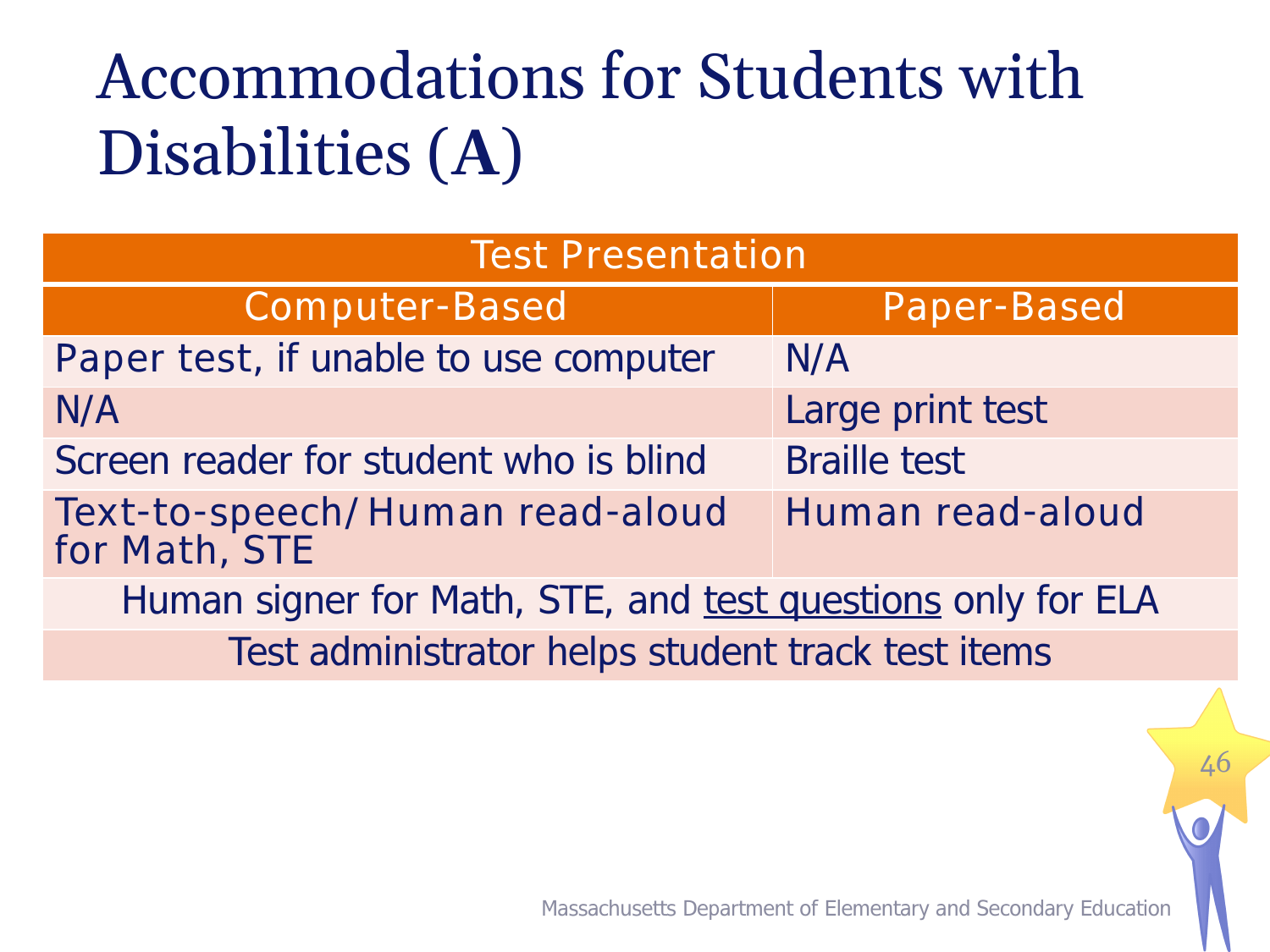

# Accommodations for Students with Disabilities (A)
| Test Presentation |  |
| --- | --- |
| Computer-Based | Paper-Based |
| Paper test, if unable to use computer | N/A |
| N/A | Large print test |
| Screen reader for student who is blind | Braille test |
| Text-to-speech/Human read-aloud for Math, STE | Human read-aloud |
| Human signer for Math, STE, and test questions only for ELA |  |
| Test administrator helps student track test items |  |
46
Massachusetts Department of Elementary and Secondary Education